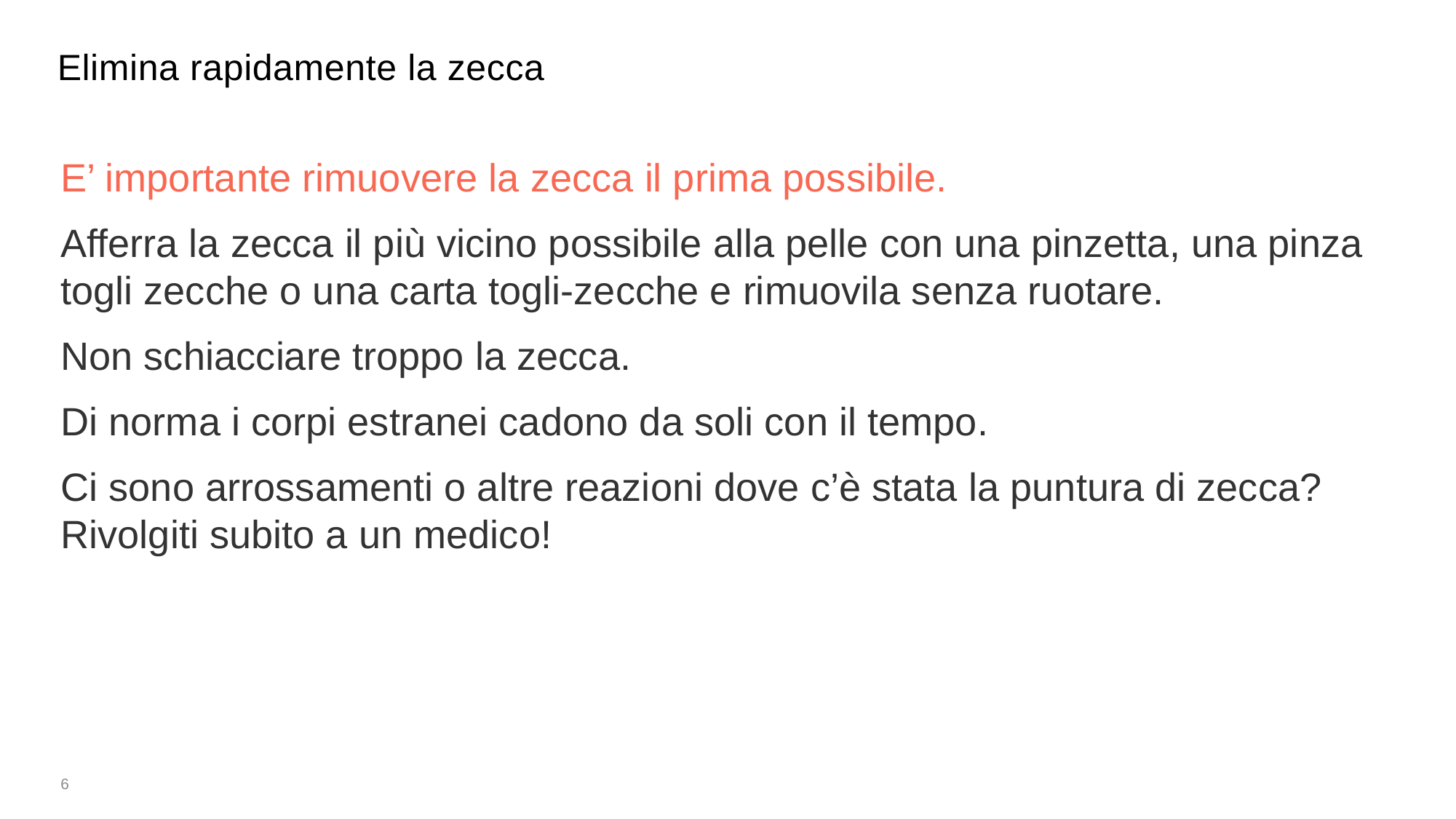

# Elimina rapidamente la zecca
E’ importante rimuovere la zecca il prima possibile.
Afferra la zecca il più vicino possibile alla pelle con una pinzetta, una pinza togli zecche o una carta togli-zecche e rimuovila senza ruotare.
Non schiacciare troppo la zecca.
Di norma i corpi estranei cadono da soli con il tempo.
Ci sono arrossamenti o altre reazioni dove c’è stata la puntura di zecca? Rivolgiti subito a un medico!

6